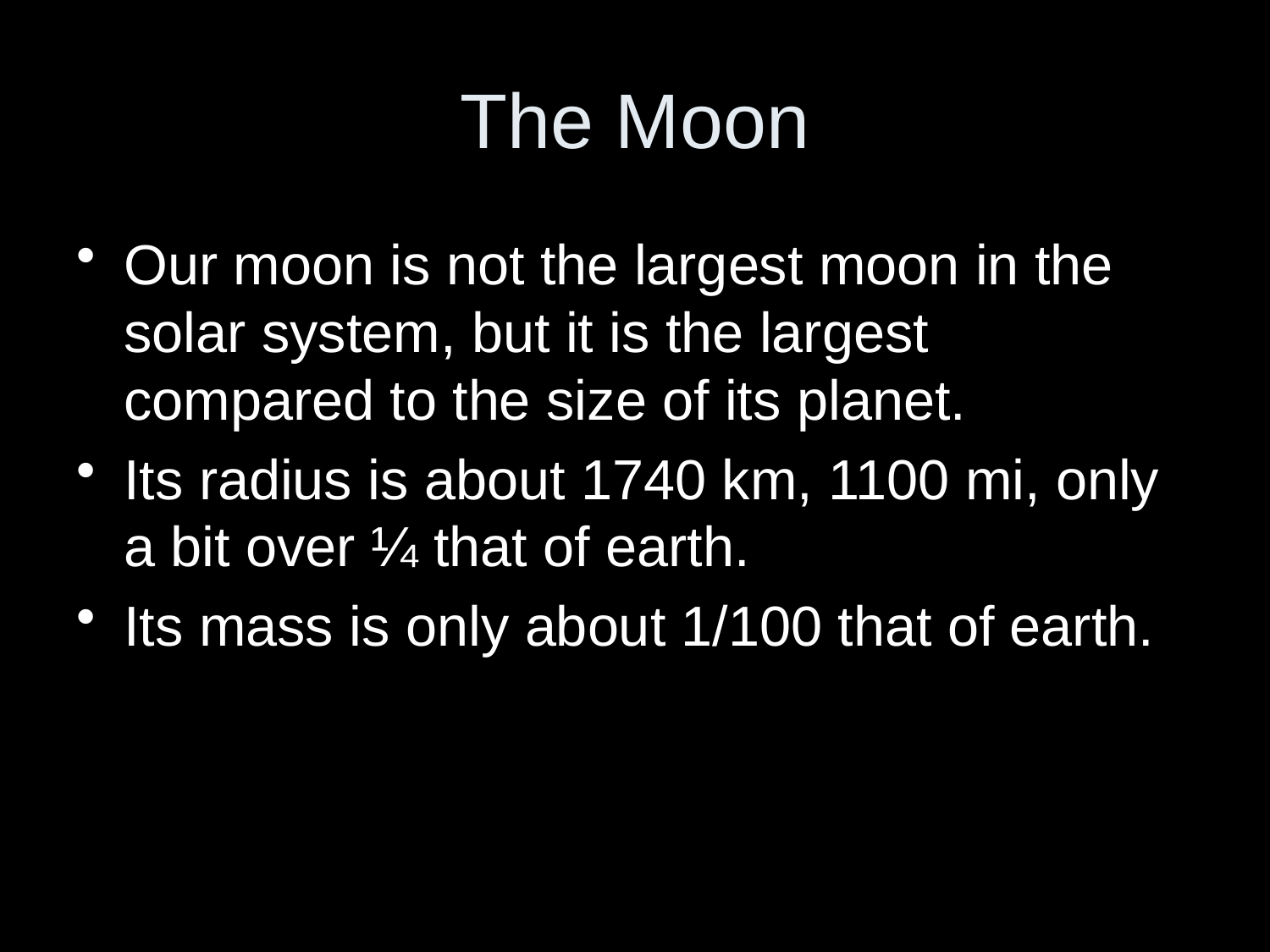

# The Moon
Our moon is not the largest moon in the solar system, but it is the largest compared to the size of its planet.
Its radius is about 1740 km, 1100 mi, only a bit over ¼ that of earth.
Its mass is only about 1/100 that of earth.